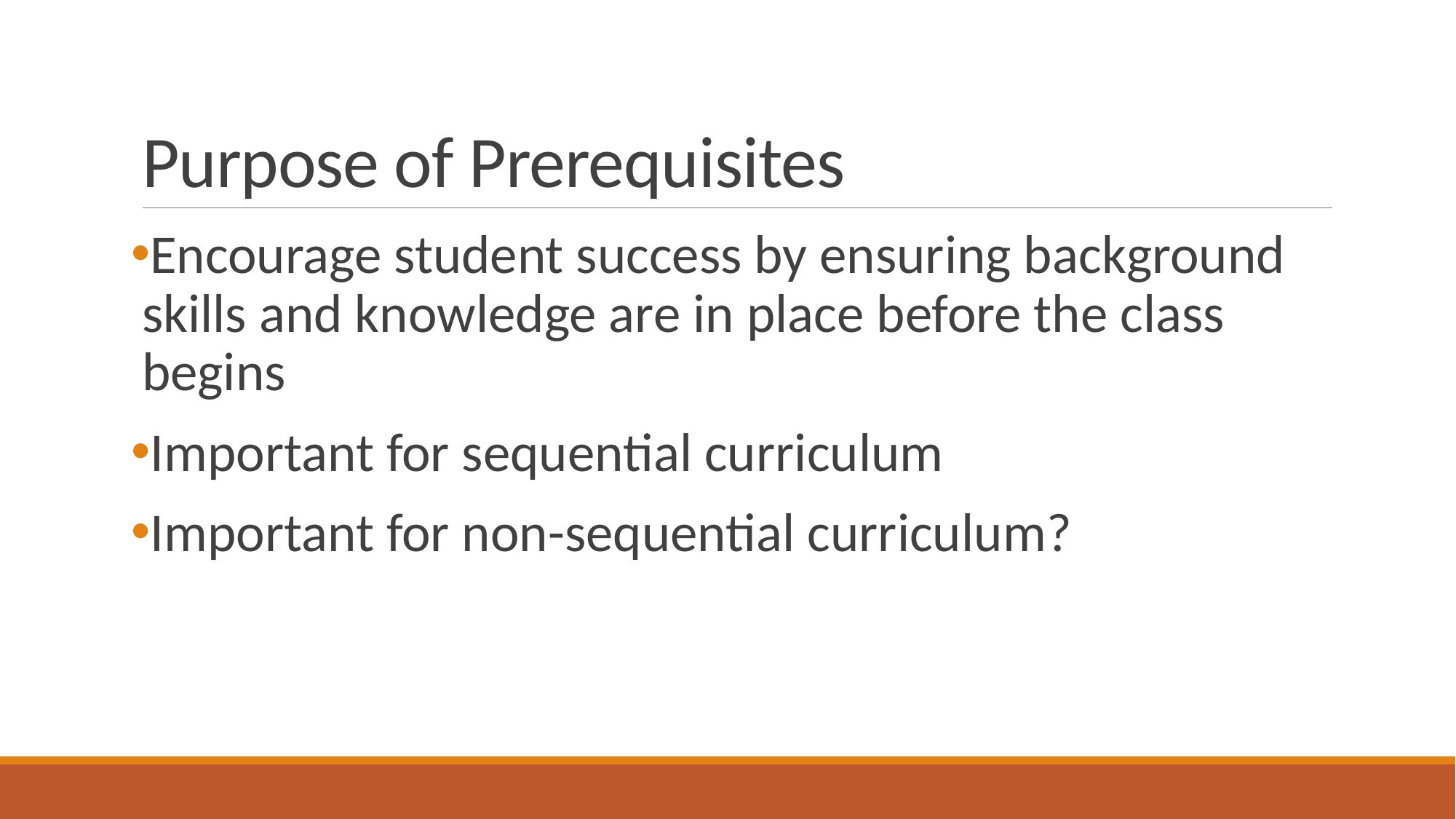

# Purpose of Prerequisites
Encourage student success by ensuring background skills and knowledge are in place before the class begins
Important for sequential curriculum
Important for non-sequential curriculum?